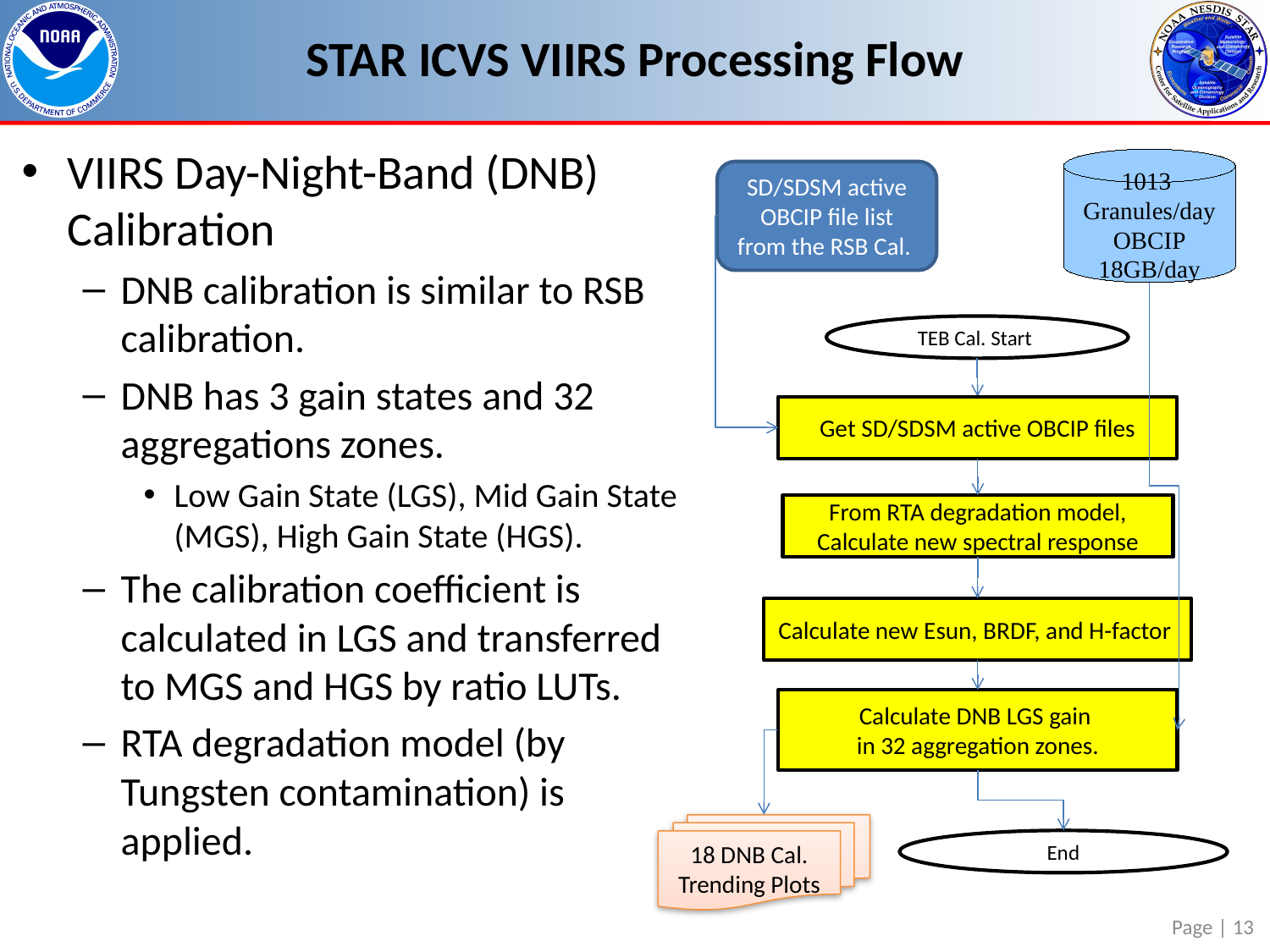

# STAR ICVS VIIRS Processing Flow
VIIRS Day-Night-Band (DNB) Calibration
DNB calibration is similar to RSB calibration.
DNB has 3 gain states and 32 aggregations zones.
Low Gain State (LGS), Mid Gain State (MGS), High Gain State (HGS).
The calibration coefficient is calculated in LGS and transferred to MGS and HGS by ratio LUTs.
RTA degradation model (by Tungsten contamination) is applied.
1013
Granules/day
OBCIP
18GB/day
SD/SDSM active OBCIP file list from the RSB Cal.
TEB Cal. Start
Get SD/SDSM active OBCIP files
From RTA degradation model,
Calculate new spectral response
Calculate new Esun, BRDF, and H-factor
Calculate DNB LGS gain
in 32 aggregation zones.
18 DNB Cal. Trending Plots
End
Page | 13